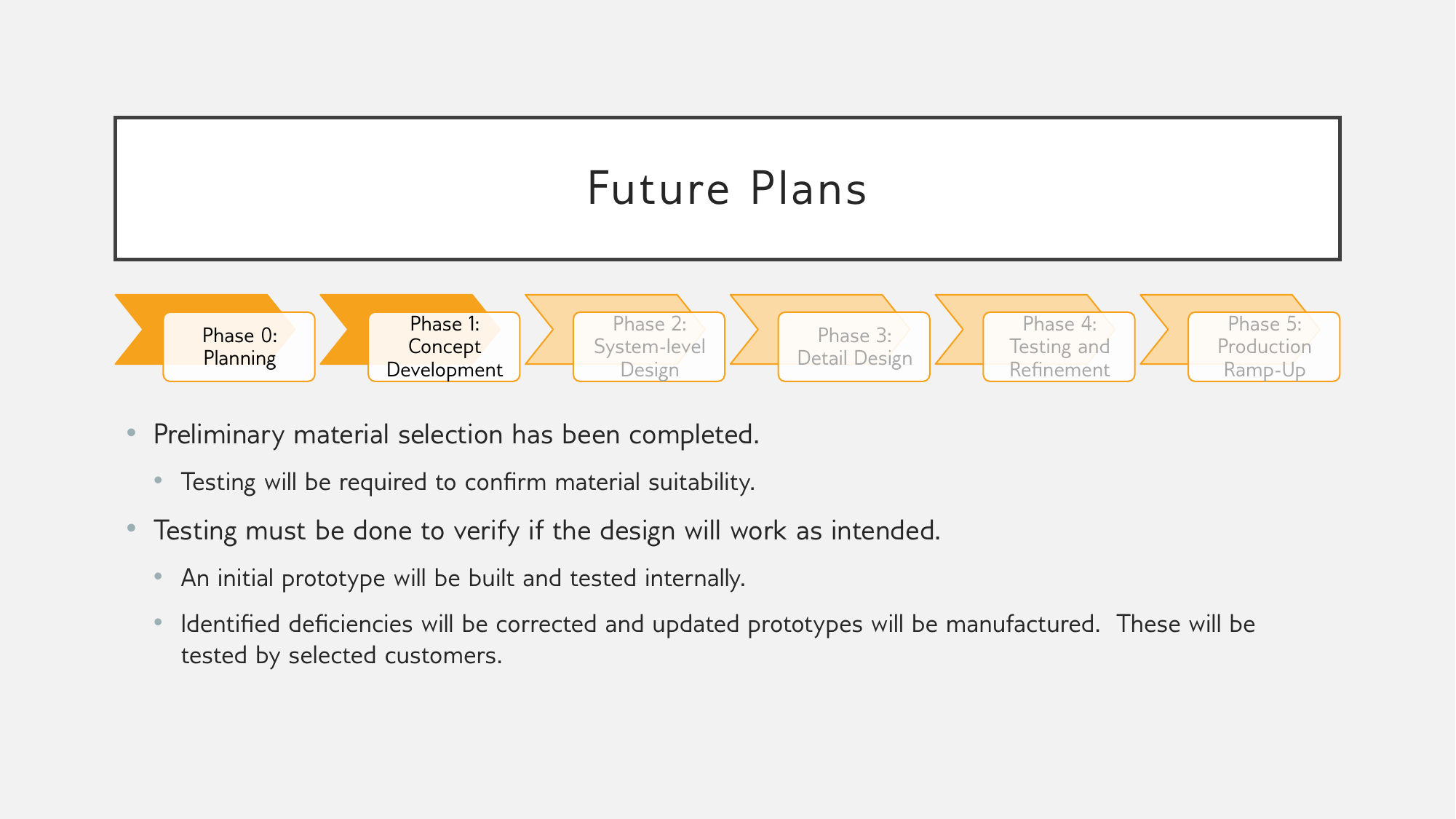

# Future Plans
Phase 0: Planning
Phase 1: Concept Development
Phase 2: System-level Design
Phase 3: Detail Design
Phase 4: Testing and Refinement
Phase 5: Production Ramp-Up
Preliminary material selection has been completed.
Testing will be required to confirm material suitability.
Testing must be done to verify if the design will work as intended.
An initial prototype will be built and tested internally.
Identified deficiencies will be corrected and updated prototypes will be manufactured.  These will be tested by selected customers.